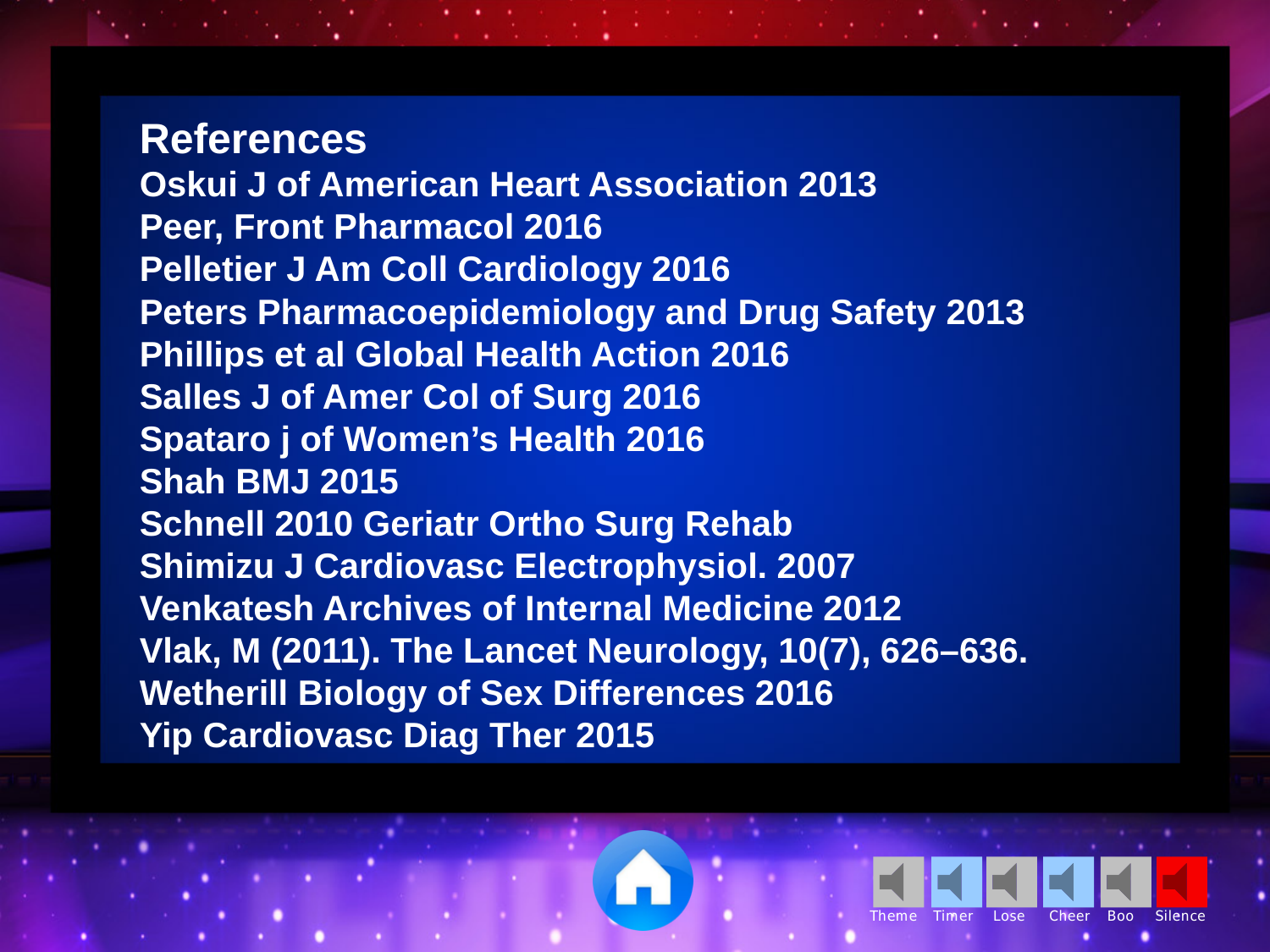

References
Oskui J of American Heart Association 2013
Peer, Front Pharmacol 2016
Pelletier J Am Coll Cardiology 2016
Peters Pharmacoepidemiology and Drug Safety 2013
Phillips et al Global Health Action 2016
Salles J of Amer Col of Surg 2016
Spataro j of Women’s Health 2016
Shah BMJ 2015
Schnell 2010 Geriatr Ortho Surg Rehab
Shimizu J Cardiovasc Electrophysiol. 2007
Venkatesh Archives of Internal Medicine 2012
Vlak, M (2011). The Lancet Neurology, 10(7), 626–636.
Wetherill Biology of Sex Differences 2016
Yip Cardiovasc Diag Ther 2015